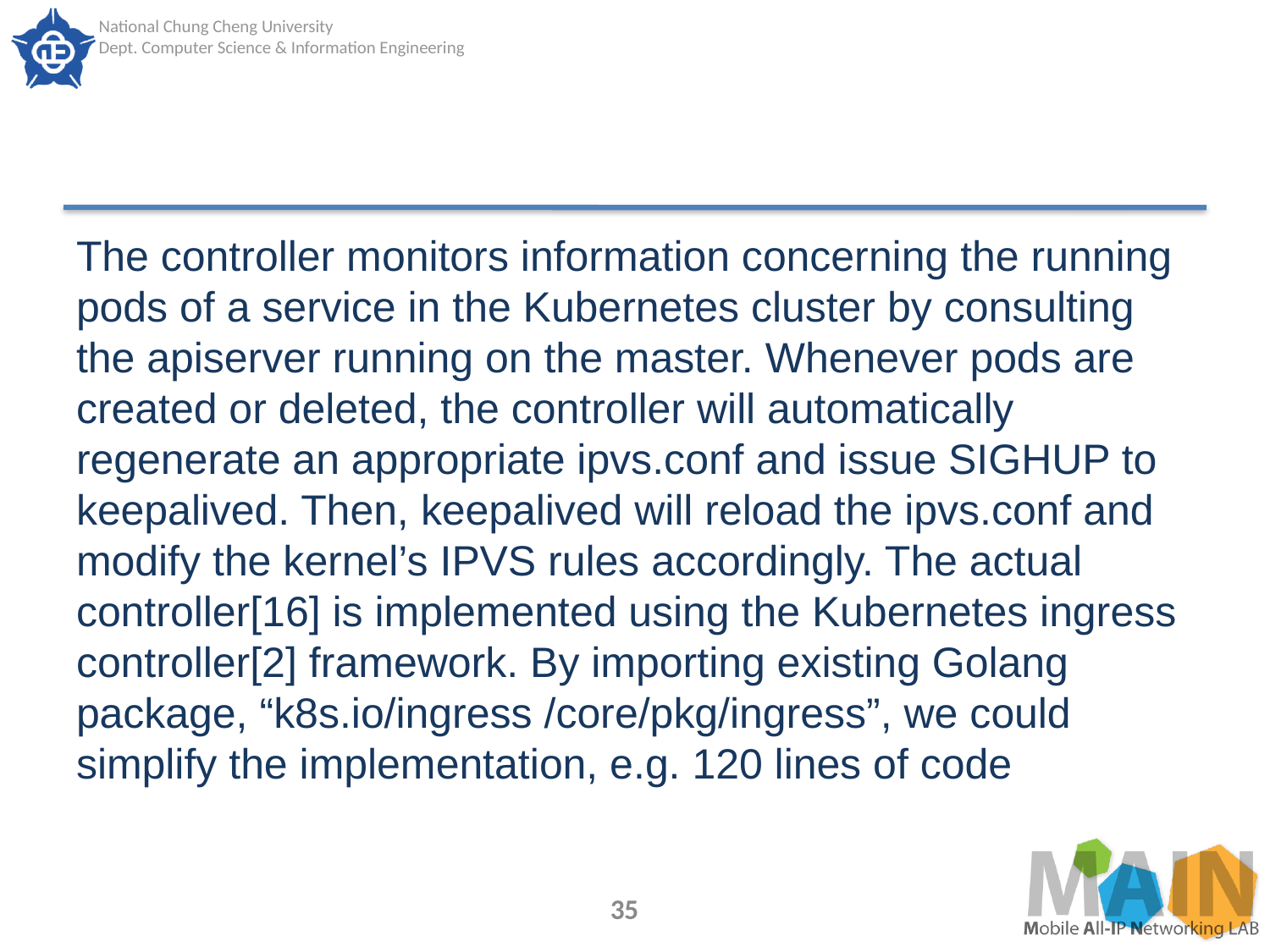

#
The controller monitors information concerning the running pods of a service in the Kubernetes cluster by consulting the apiserver running on the master. Whenever pods are created or deleted, the controller will automatically regenerate an appropriate ipvs.conf and issue SIGHUP to keepalived. Then, keepalived will reload the ipvs.conf and modify the kernel’s IPVS rules accordingly. The actual controller[16] is implemented using the Kubernetes ingress controller[2] framework. By importing existing Golang package, “k8s.io/ingress /core/pkg/ingress”, we could simplify the implementation, e.g. 120 lines of code
35